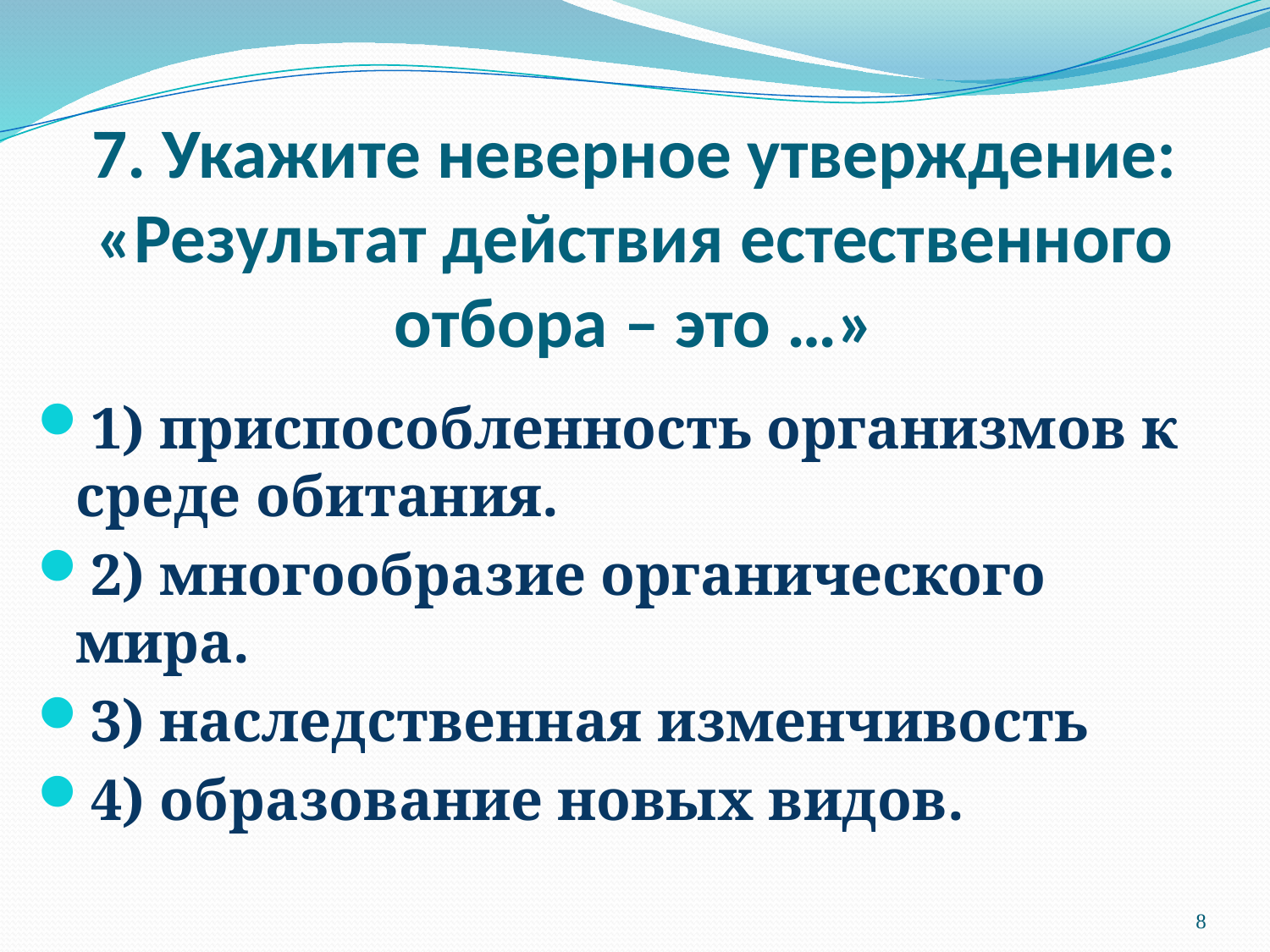

# 7. Укажите неверное утверждение: «Результат действия естественного отбора – это …»
1) приспособленность организмов к среде обитания.
2) многообразие органического мира.
3) наследственная изменчивость
4) образование новых видов.

8